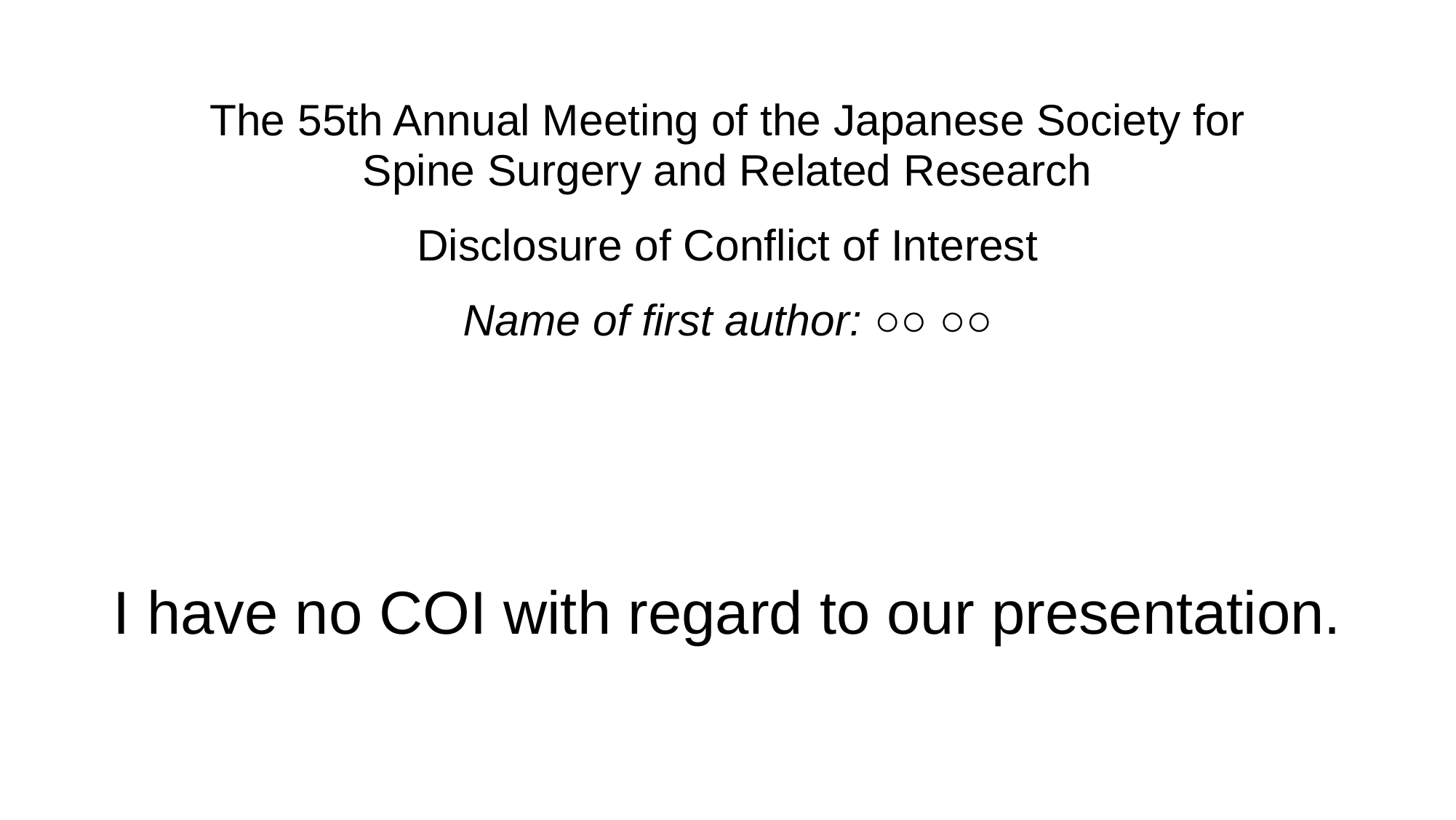

The 55th Annual Meeting of the Japanese Society for Spine Surgery and Related Research
Disclosure of Conflict of Interest
Name of first author: ○○ ○○
I have no COI with regard to our presentation.